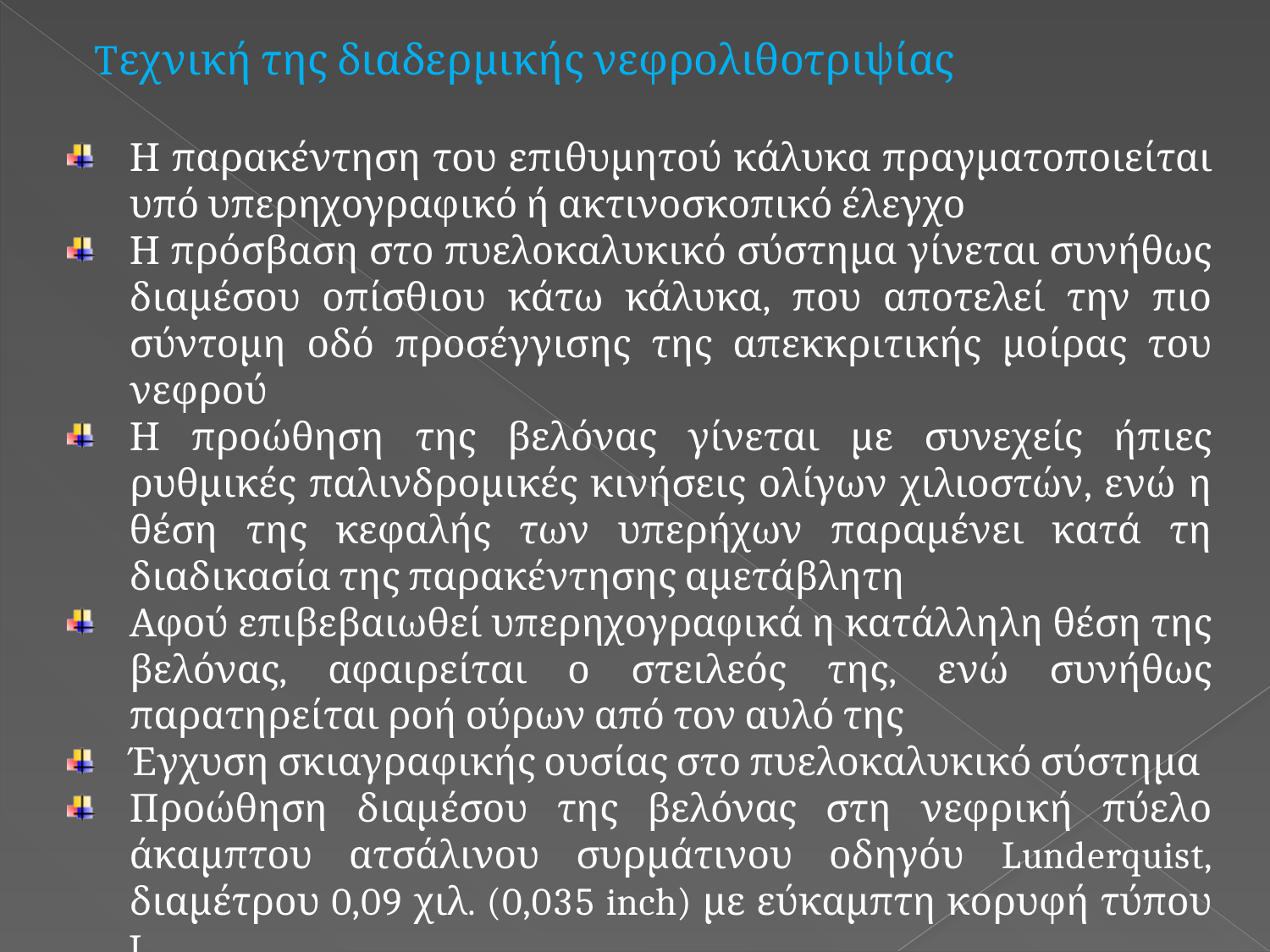

Tεχνική της διαδερμικής νεφρολιθοτριψίας
Η παρακέντηση του επιθυμητού κάλυκα πραγματοποιείται υπό υπερηχογραφικό ή ακτινοσκοπικό έλεγχο
Η πρόσβαση στο πυελοκαλυκικό σύστημα γίνεται συνήθως διαμέσου οπίσθιου κάτω κάλυκα, που αποτελεί την πιο σύντομη οδό προσέγγισης της απεκκριτικής μοίρας του νεφρού
Η προώθηση της βελόνας γίνεται με συνεχείς ήπιες ρυθμικές παλινδρομικές κινήσεις ολίγων χιλιοστών, ενώ η θέση της κεφαλής των υπερήχων παραμένει κατά τη διαδικασία της παρακέντησης αμετάβλητη
Αφού επιβεβαιωθεί υπερηχογραφικά η κατάλληλη θέση της βελόνας, αφαιρείται ο στειλεός της, ενώ συνήθως παρατηρείται ροή ούρων από τον αυλό της
Έγχυση σκιαγραφικής ουσίας στο πυελοκαλυκικό σύστημα
Προώθηση διαμέσου της βελόνας στη νεφρική πύελο άκαμπτου ατσάλινου συρμάτινου οδηγόυ Lunderquist, διαμέτρου 0,09 χιλ. (0,035 inch) με εύκαμπτη κορυφή τύπου J